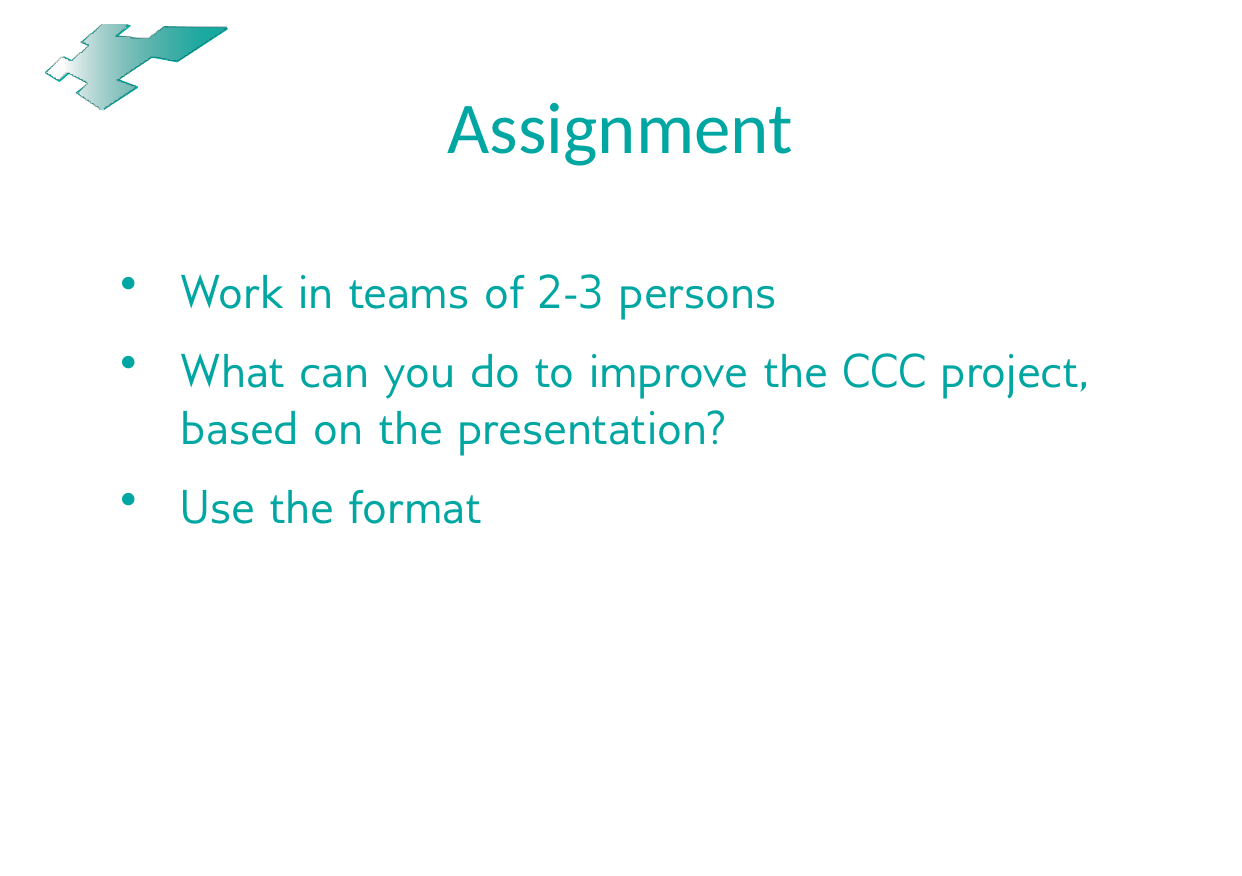

# Assignment

Work in teams of 2-3 persons
What can you do to improve the CCC project, based on the presentation?
Use the format